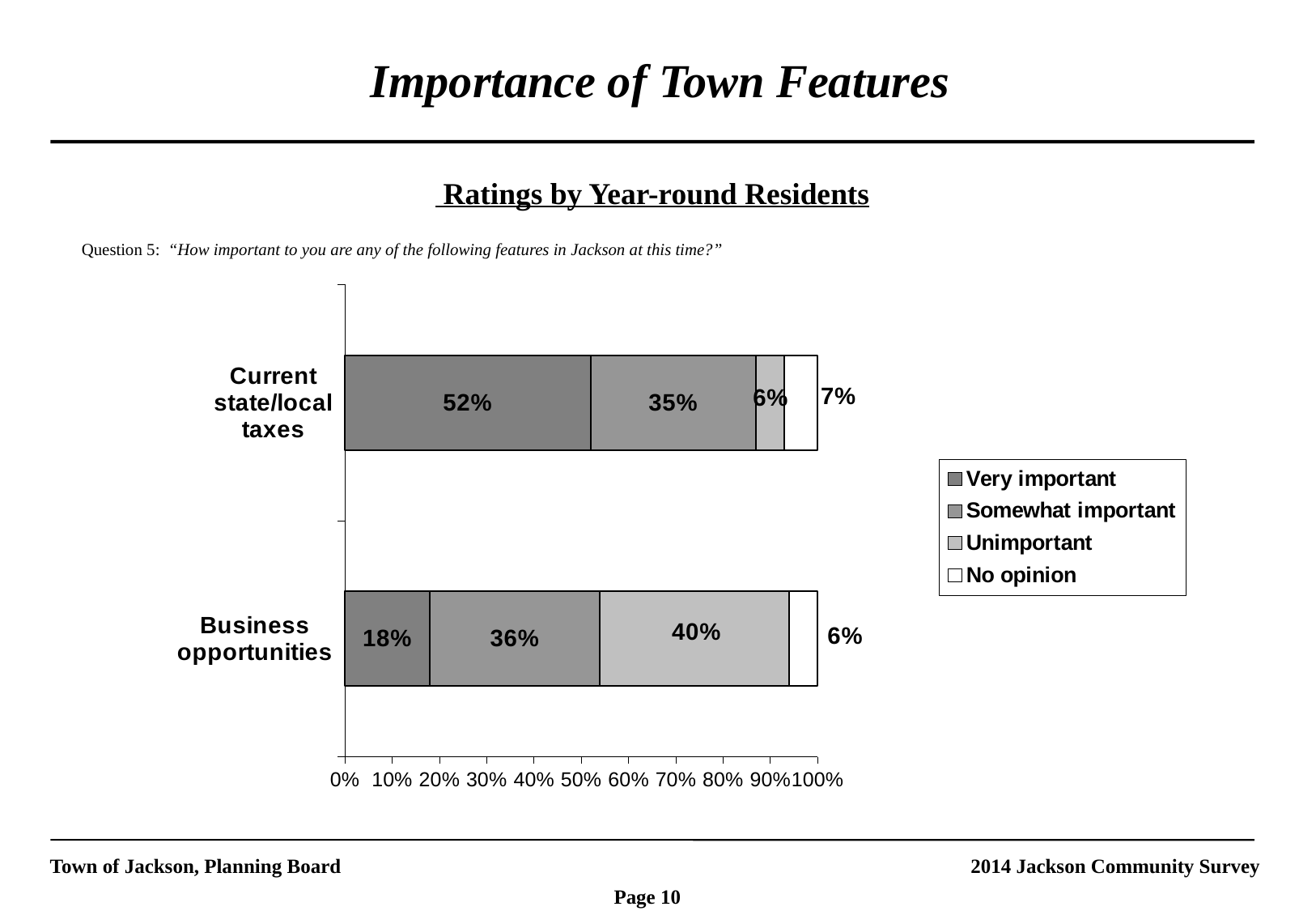

Importance of Town Features

 Ratings by Year-round Residents

Question 5:  “How important to you are any of the following features in Jackson at this time?”

### Chart

| Category | Very important | Somewhat important | Unimportant | No opinion |
|---|---|---|---|---|
| Business opportunities | 0.18000000000000008 | 0.36000000000000015 | 0.4 | 0.060000000000000026 |
| Current state/local taxes | 0.52 | 0.35000000000000014 | 0.060000000000000026 | 0.07000000000000002 |